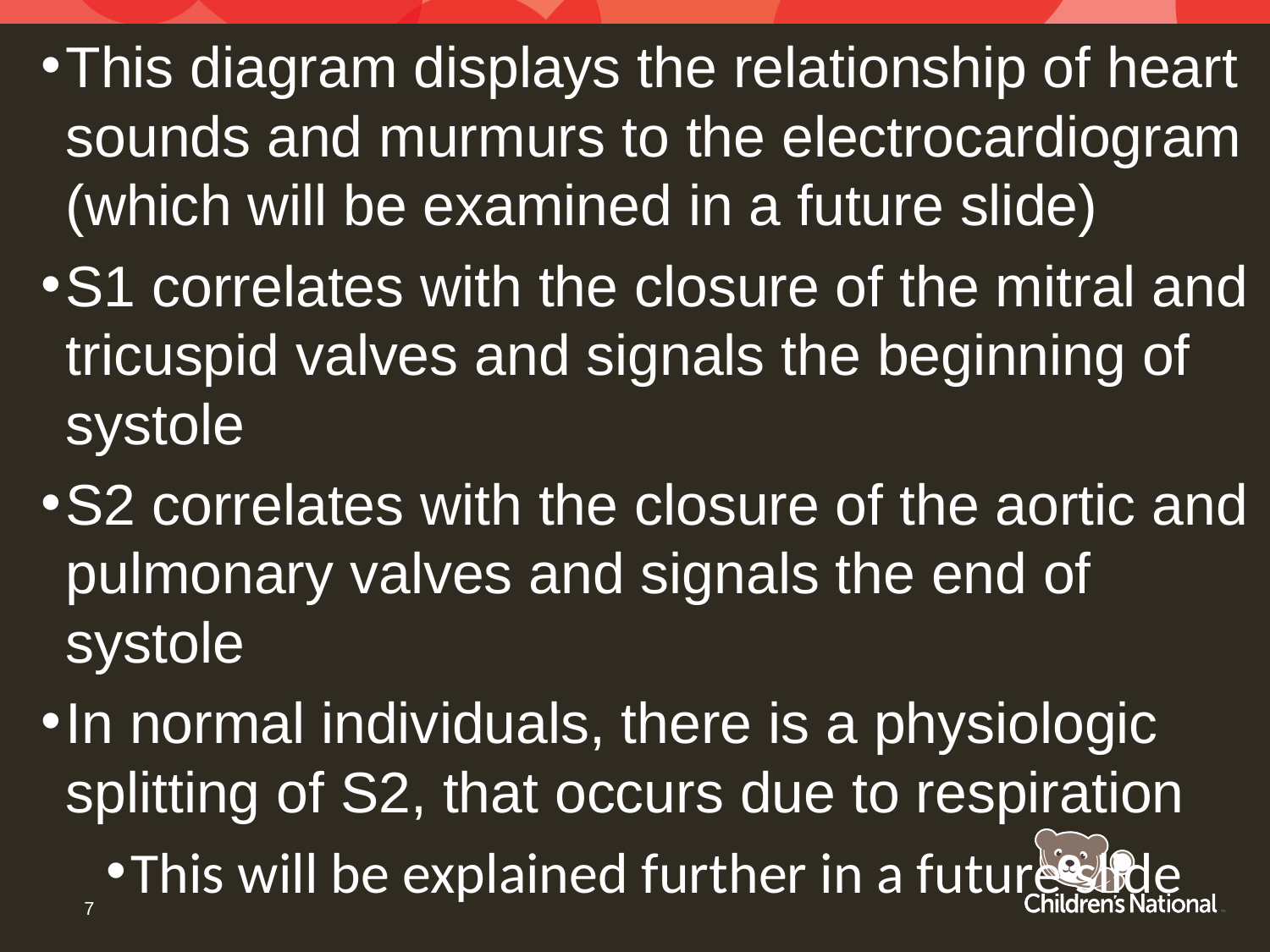

This diagram displays the relationship of heart sounds and murmurs to the electrocardiogram (which will be examined in a future slide)
S1 correlates with the closure of the mitral and tricuspid valves and signals the beginning of systole
S2 correlates with the closure of the aortic and pulmonary valves and signals the end of systole
In normal individuals, there is a physiologic splitting of S2, that occurs due to respiration
This will be explained further in a future slide

7